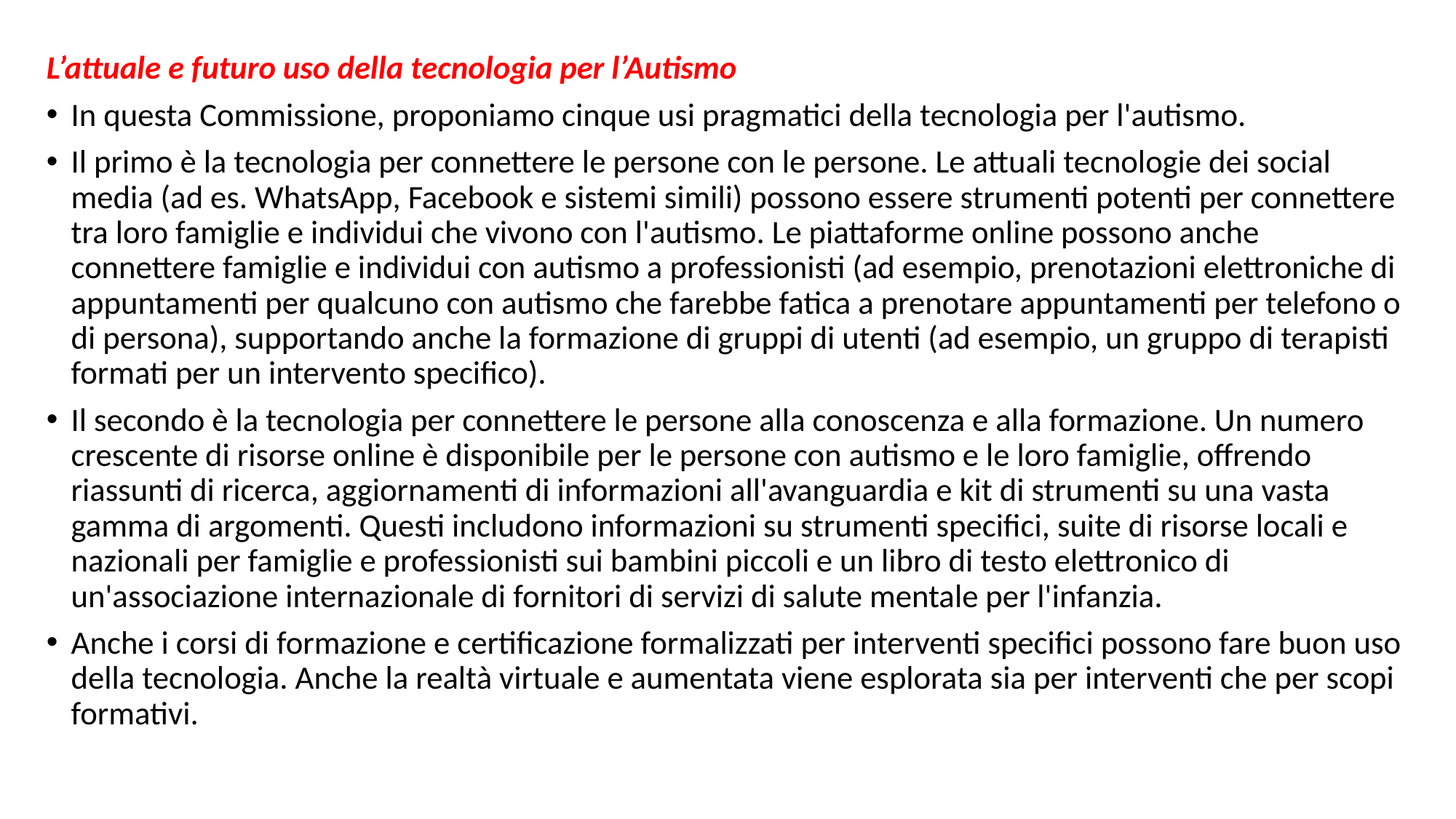

L’attuale e futuro uso della tecnologia per l’Autismo
In questa Commissione, proponiamo cinque usi pragmatici della tecnologia per l'autismo.
Il primo è la tecnologia per connettere le persone con le persone. Le attuali tecnologie dei social media (ad es. WhatsApp, Facebook e sistemi simili) possono essere strumenti potenti per connettere tra loro famiglie e individui che vivono con l'autismo. Le piattaforme online possono anche connettere famiglie e individui con autismo a professionisti (ad esempio, prenotazioni elettroniche di appuntamenti per qualcuno con autismo che farebbe fatica a prenotare appuntamenti per telefono o di persona), supportando anche la formazione di gruppi di utenti (ad esempio, un gruppo di terapisti formati per un intervento specifico).
Il secondo è la tecnologia per connettere le persone alla conoscenza e alla formazione. Un numero crescente di risorse online è disponibile per le persone con autismo e le loro famiglie, offrendo riassunti di ricerca, aggiornamenti di informazioni all'avanguardia e kit di strumenti su una vasta gamma di argomenti. Questi includono informazioni su strumenti specifici, suite di risorse locali e nazionali per famiglie e professionisti sui bambini piccoli e un libro di testo elettronico di un'associazione internazionale di fornitori di servizi di salute mentale per l'infanzia.
Anche i corsi di formazione e certificazione formalizzati per interventi specifici possono fare buon uso della tecnologia. Anche la realtà virtuale e aumentata viene esplorata sia per interventi che per scopi formativi.